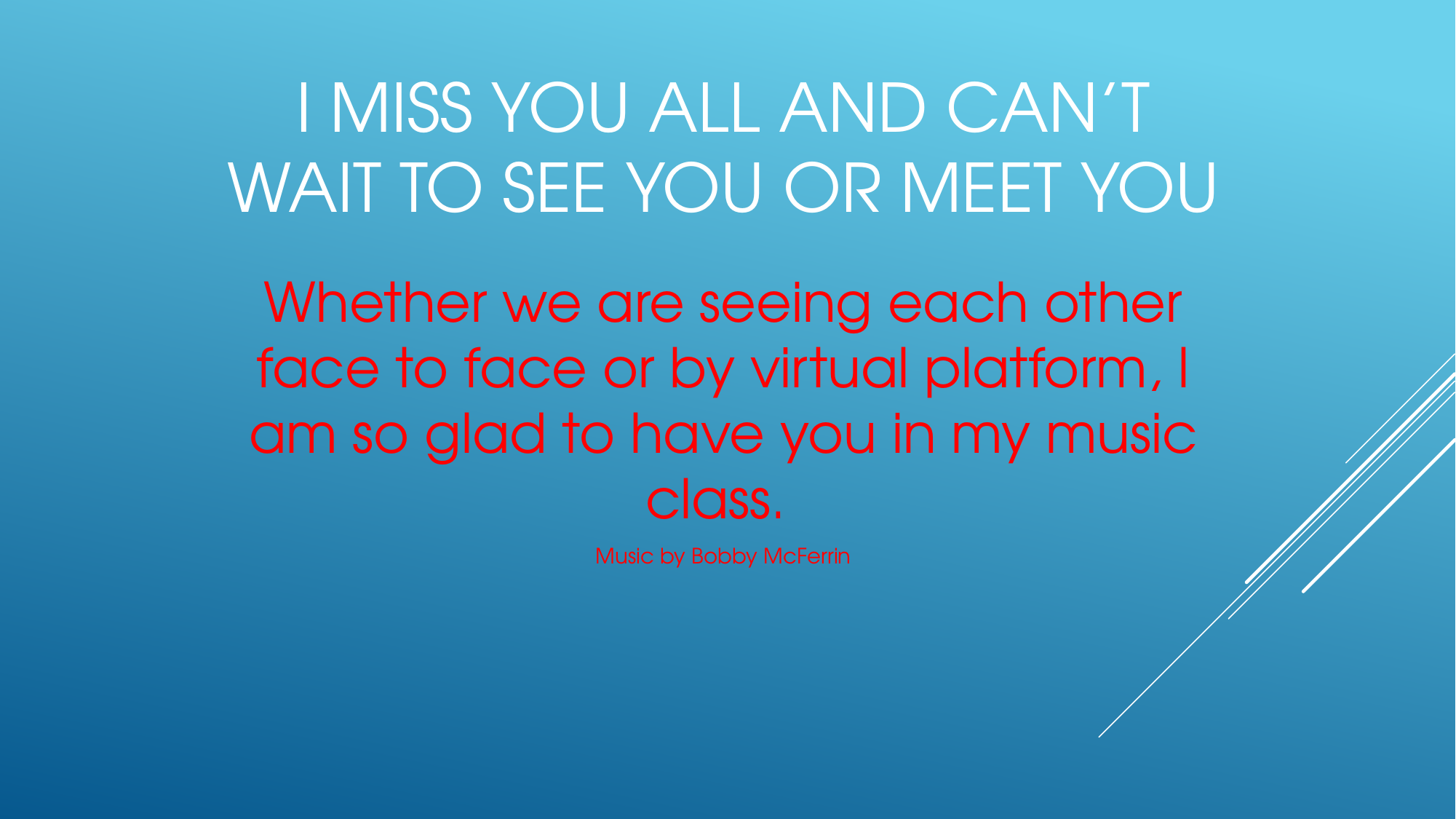

# I Miss you all and can’t wait to see you or Meet You
Whether we are seeing each other face to face or by virtual platform, I am so glad to have you in my music class.
Music by Bobby McFerrin